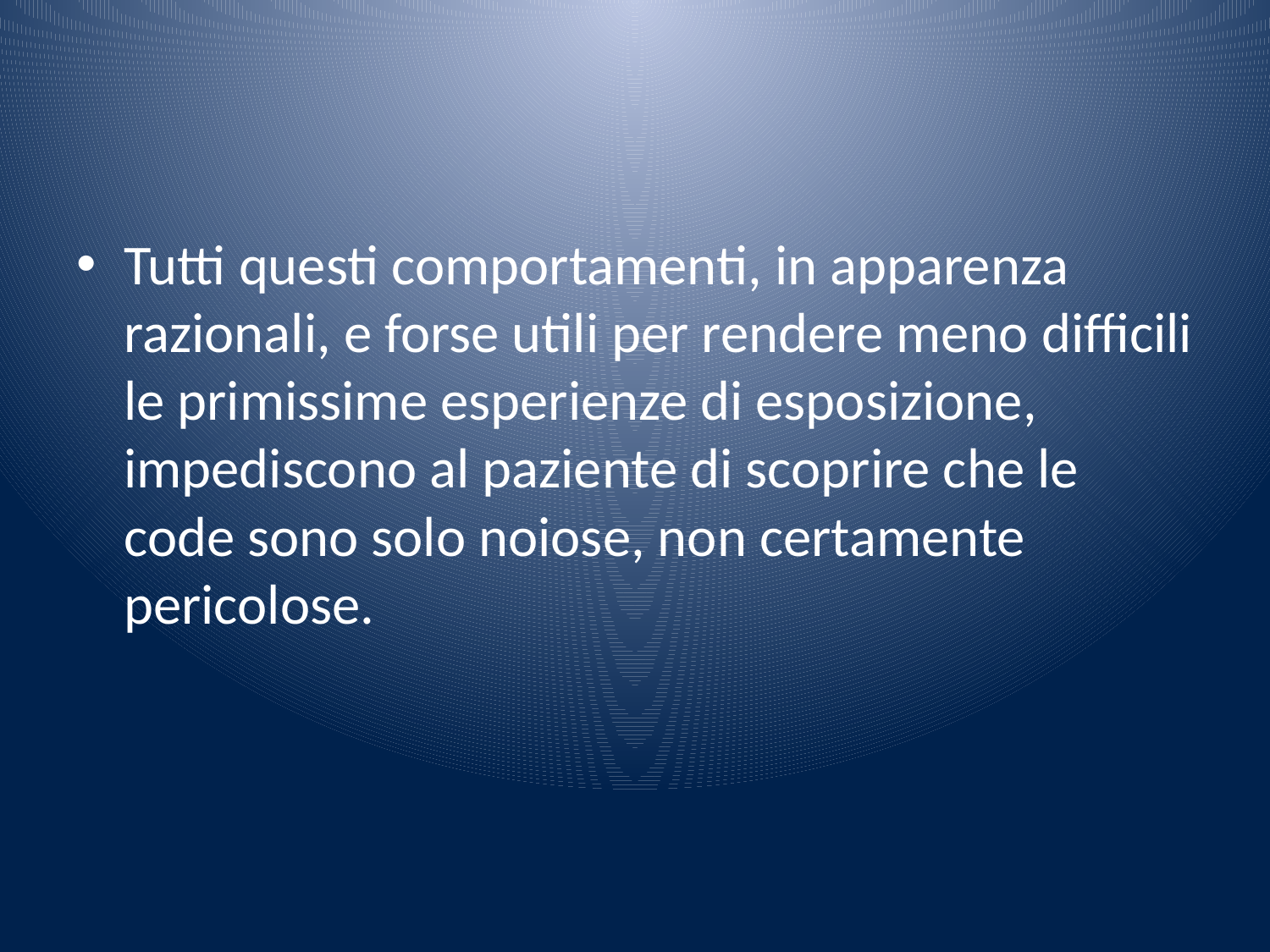

#
Tutti questi comportamenti, in apparenza razionali, e forse utili per rendere meno difficili le primissime esperienze di esposizione, impediscono al paziente di scoprire che le code sono solo noiose, non certamente pericolose.